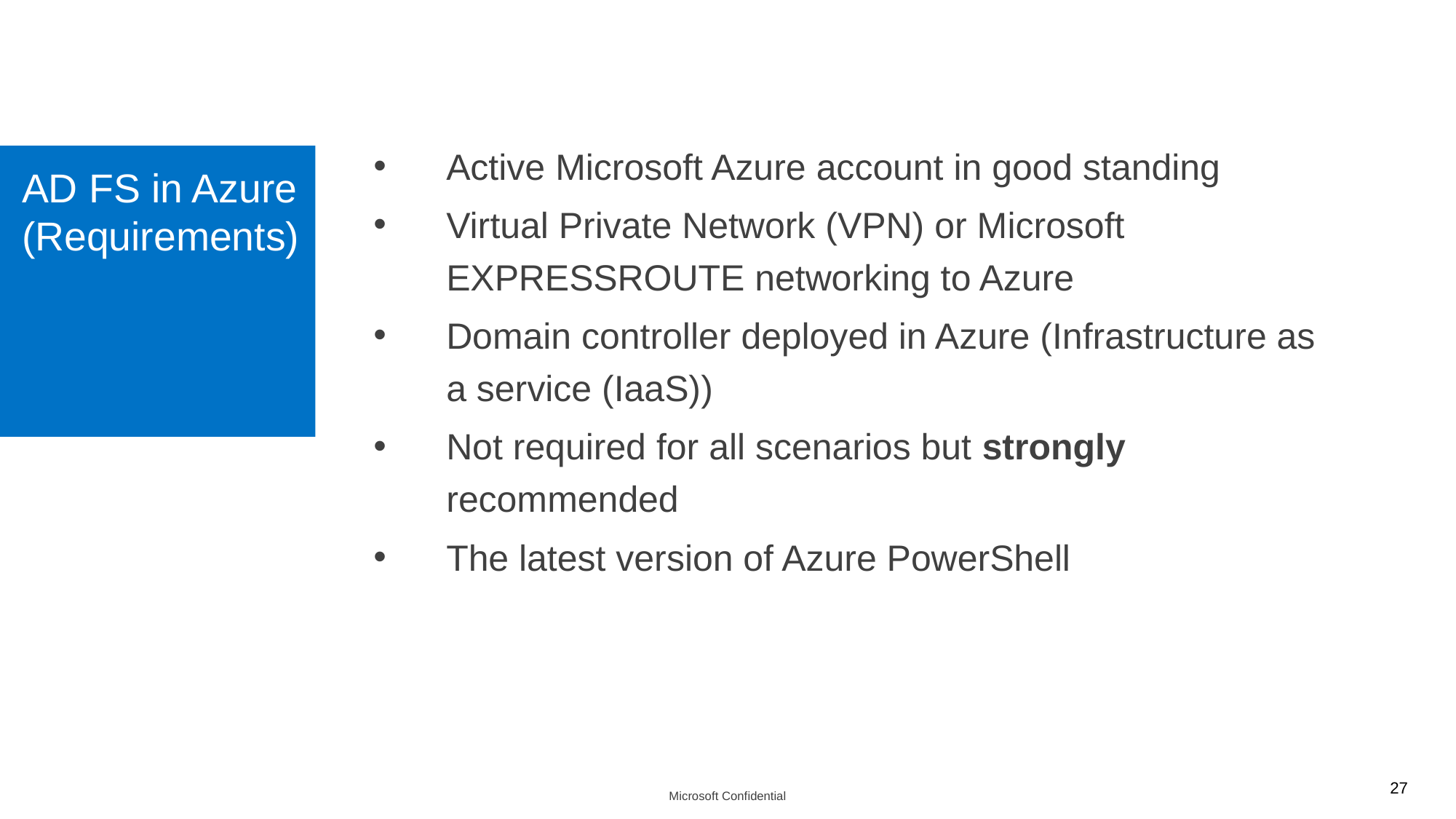

Active Microsoft Azure account in good standing
Virtual Private Network (VPN) or Microsoft EXPRESSROUTE networking to Azure
Domain controller deployed in Azure (Infrastructure as a service (IaaS))
Not required for all scenarios but strongly recommended
The latest version of Azure PowerShell
# AD FS in Azure (Requirements)
27